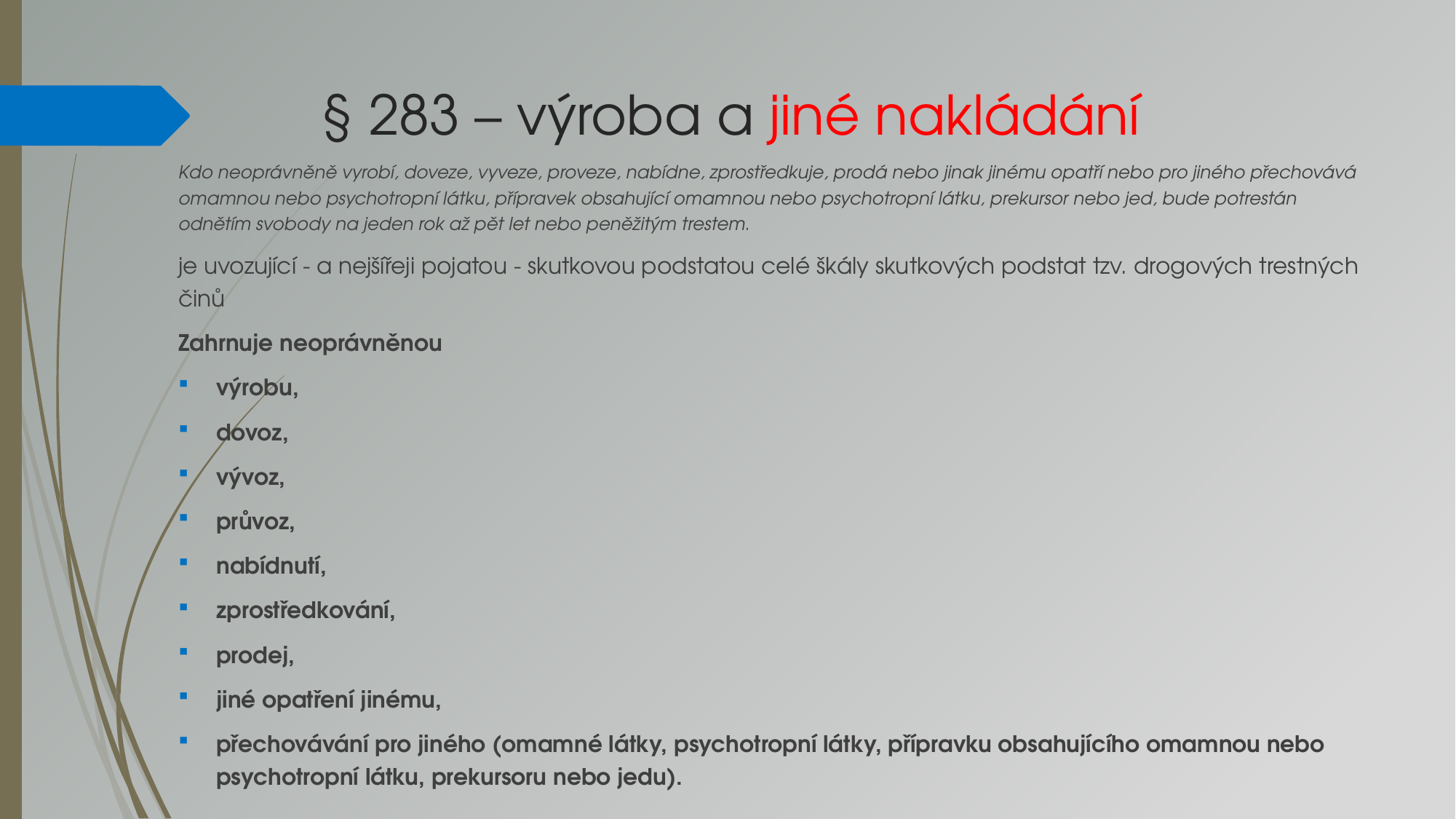

# § 283 – výroba a jiné nakládání
Kdo neoprávněně vyrobí, doveze, vyveze, proveze, nabídne, zprostředkuje, prodá nebo jinak jinému opatří nebo pro jiného přechovává omamnou nebo psychotropní látku, přípravek obsahující omamnou nebo psychotropní látku, prekursor nebo jed, bude potrestán odnětím svobody na jeden rok až pět let nebo peněžitým trestem.
je uvozující - a nejšířeji pojatou - skutkovou podstatou celé škály skutkových podstat tzv. drogových trestných činů
Zahrnuje neoprávněnou
výrobu,
dovoz,
vývoz,
průvoz,
nabídnutí,
zprostředkování,
prodej,
jiné opatření jinému,
přechovávání pro jiného (omamné látky, psychotropní látky, přípravku obsahujícího omamnou nebo psychotropní látku, prekursoru nebo jedu).